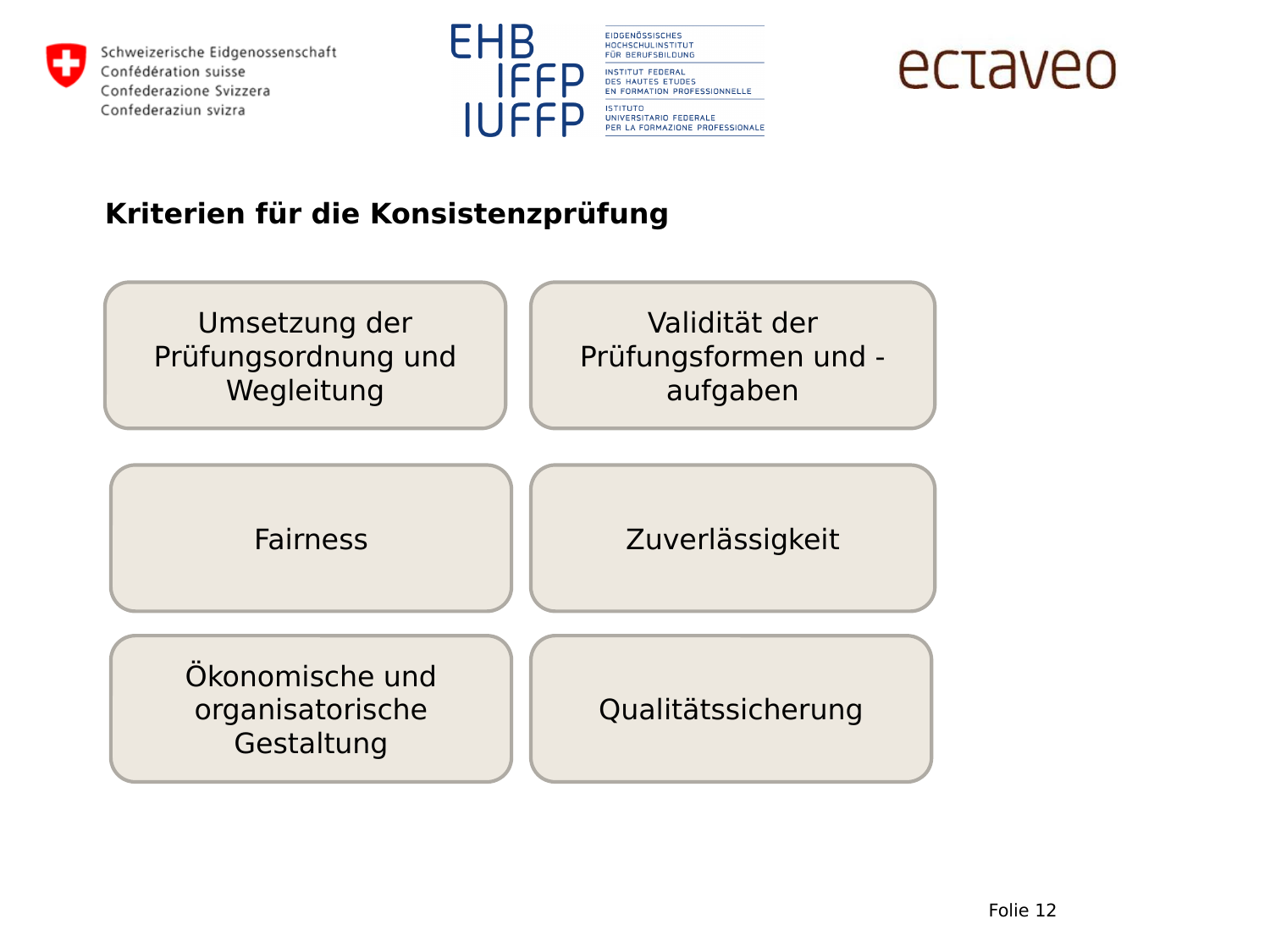

# Kriterien für die Konsistenzprüfung
Umsetzung der Prüfungsordnung und Wegleitung
Validität der Prüfungsformen und -aufgaben
Fairness
Zuverlässigkeit
Ökonomische und organisatorische Gestaltung
Qualitätssicherung
Folie 12